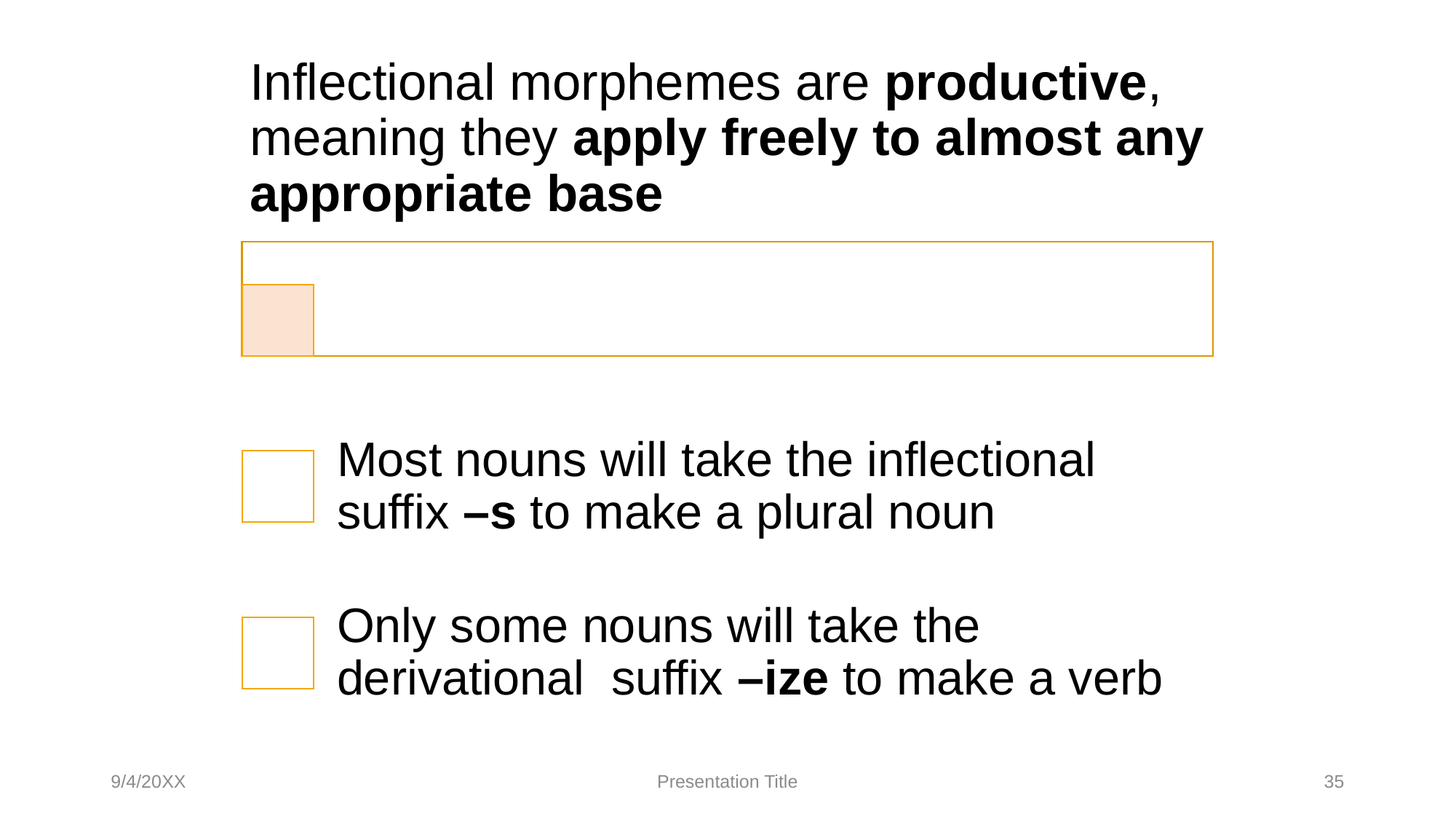

Inflectional morphemes are productive, meaning they apply freely to almost any appropriate base
Most nouns will take the inflectional suffix –s to make a plural noun
Only some nouns will take the derivational  suffix –ize to make a verb
9/4/20XX
Presentation Title
35